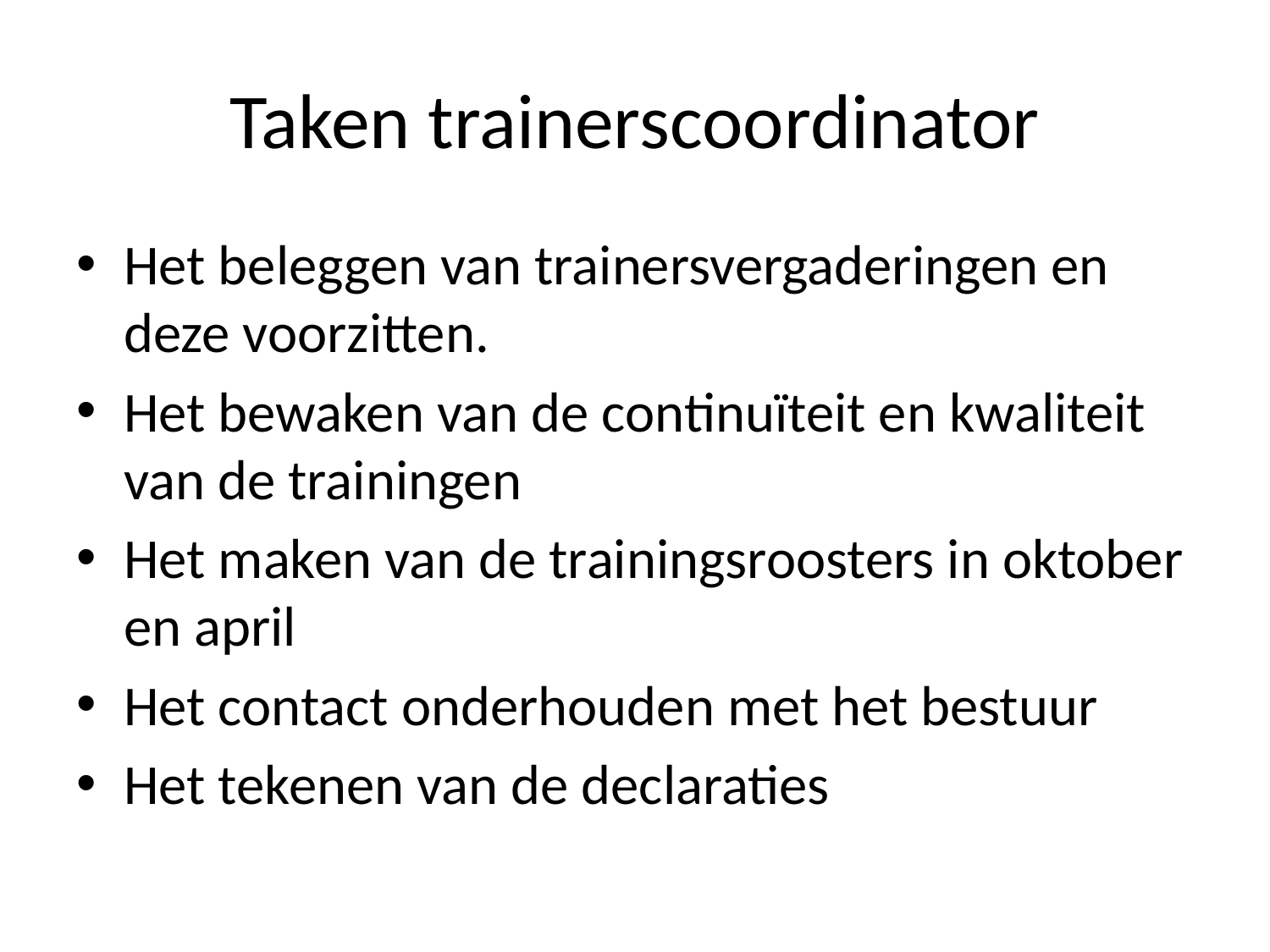

# Taken trainerscoordinator
Het beleggen van trainersvergaderingen en deze voorzitten.
Het bewaken van de continuïteit en kwaliteit van de trainingen
Het maken van de trainingsroosters in oktober en april
Het contact onderhouden met het bestuur
Het tekenen van de declaraties